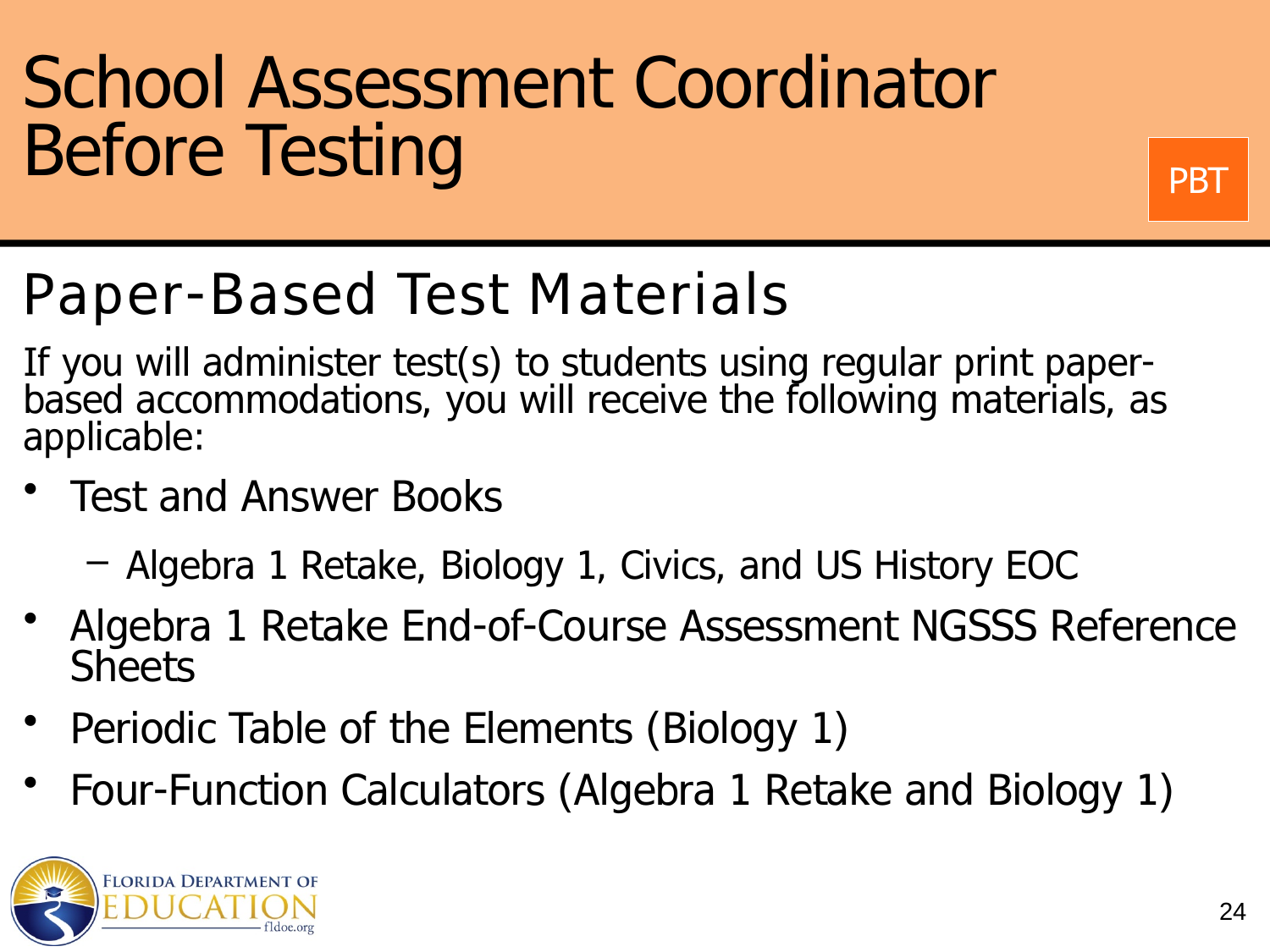

# School Assessment Coordinator Before Testing
PBT
Paper-Based Test Materials
If you will administer test(s) to students using regular print paper-based accommodations, you will receive the following materials, as applicable:
Test and Answer Books
Algebra 1 Retake, Biology 1, Civics, and US History EOC
Algebra 1 Retake End-of-Course Assessment NGSSS Reference Sheets
Periodic Table of the Elements (Biology 1)
Four-Function Calculators (Algebra 1 Retake and Biology 1)
24